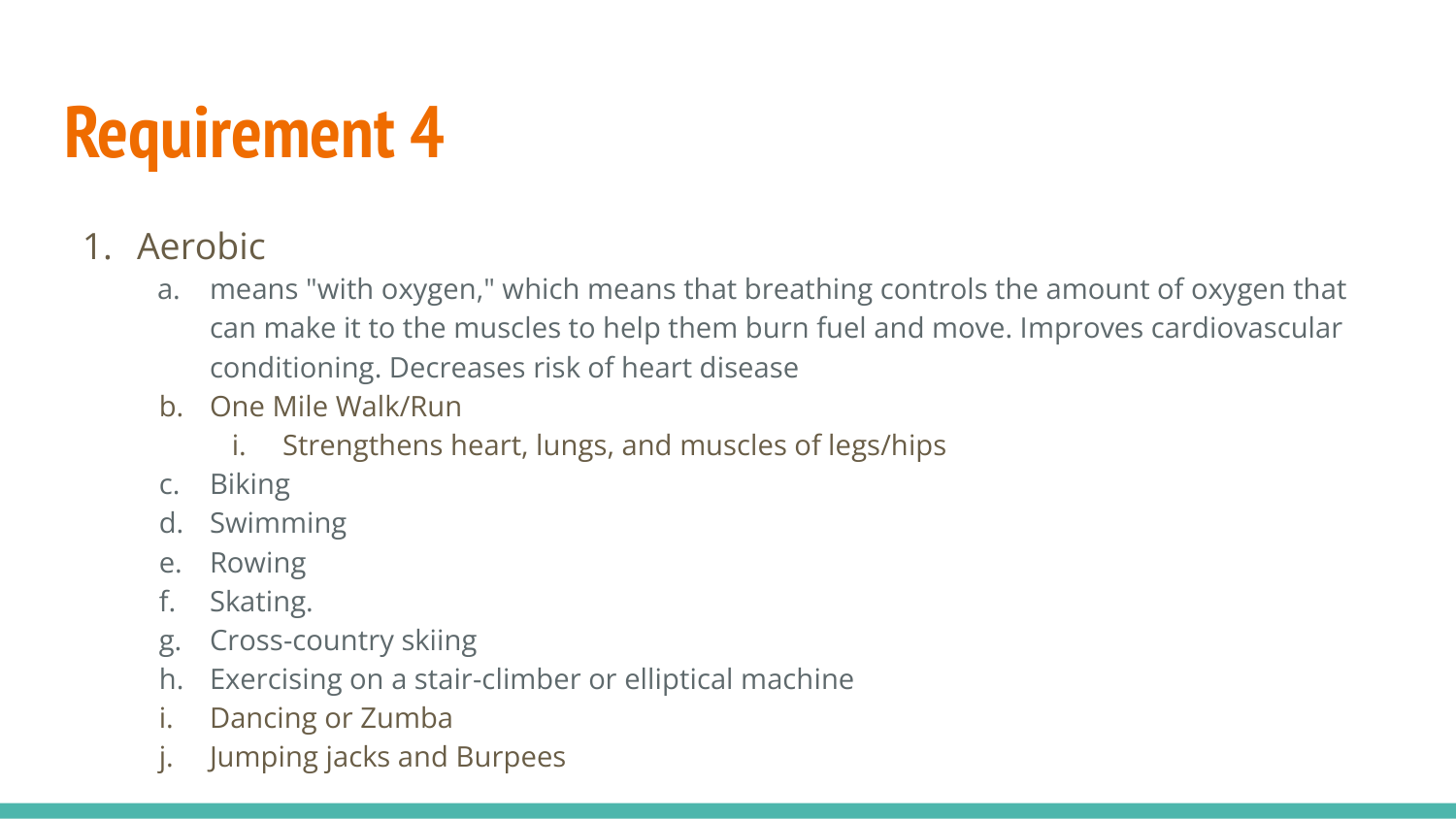

# Requirement 4
Aerobic
means "with oxygen," which means that breathing controls the amount of oxygen that can make it to the muscles to help them burn fuel and move. Improves cardiovascular conditioning. Decreases risk of heart disease
One Mile Walk/Run
Strengthens heart, lungs, and muscles of legs/hips
Biking
Swimming
Rowing
Skating.
Cross-country skiing
Exercising on a stair-climber or elliptical machine
Dancing or Zumba
Jumping jacks and Burpees